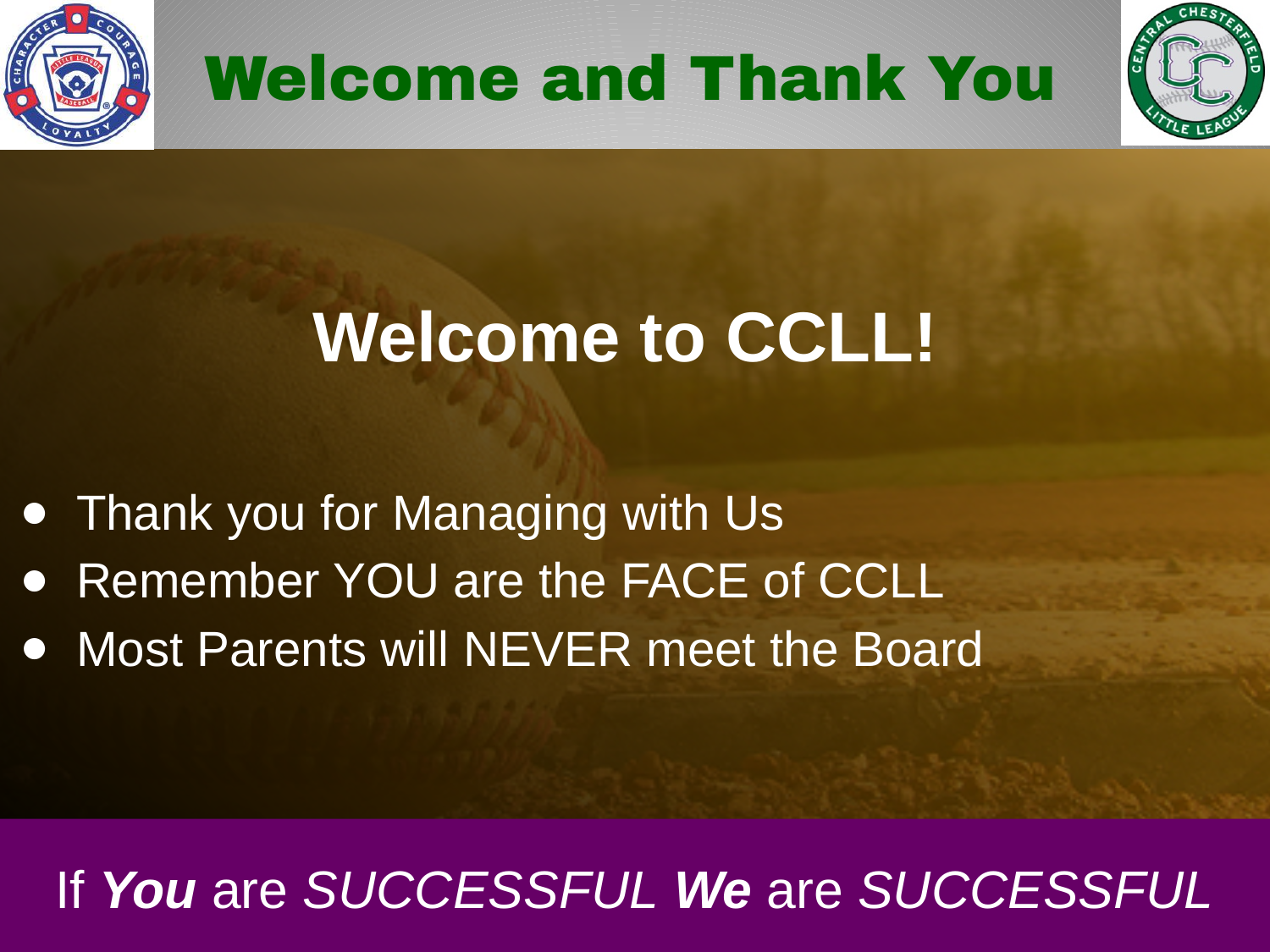

Welcome and Thank You
# Welcome to CCLL!

Thank you for Managing with Us
Remember YOU are the FACE of CCLL
Most Parents will NEVER meet the Board
If You are SUCCESSFUL We are SUCCESSFUL